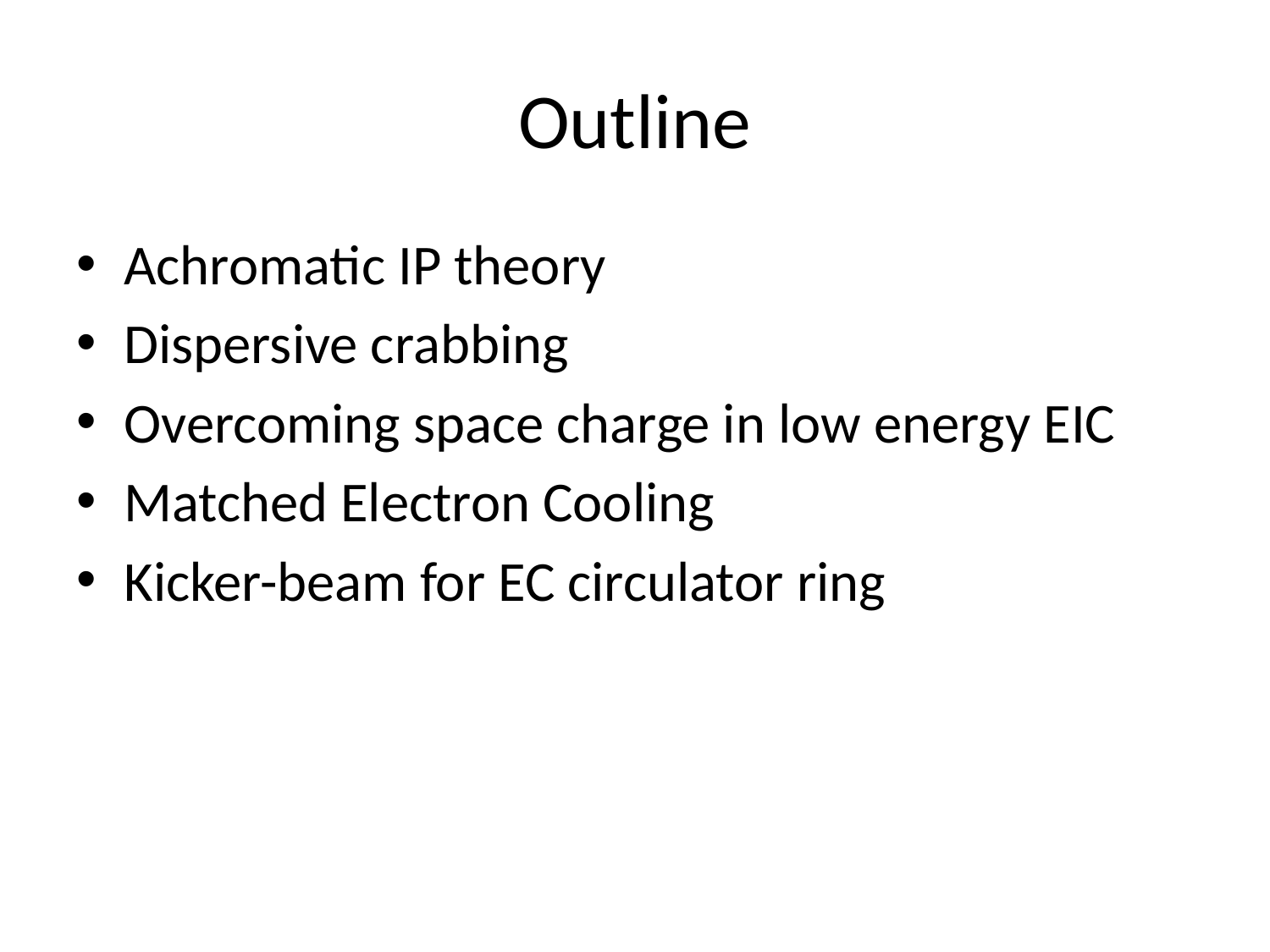

# Outline
Achromatic IP theory
Dispersive crabbing
Overcoming space charge in low energy EIC
Matched Electron Cooling
Kicker-beam for EC circulator ring